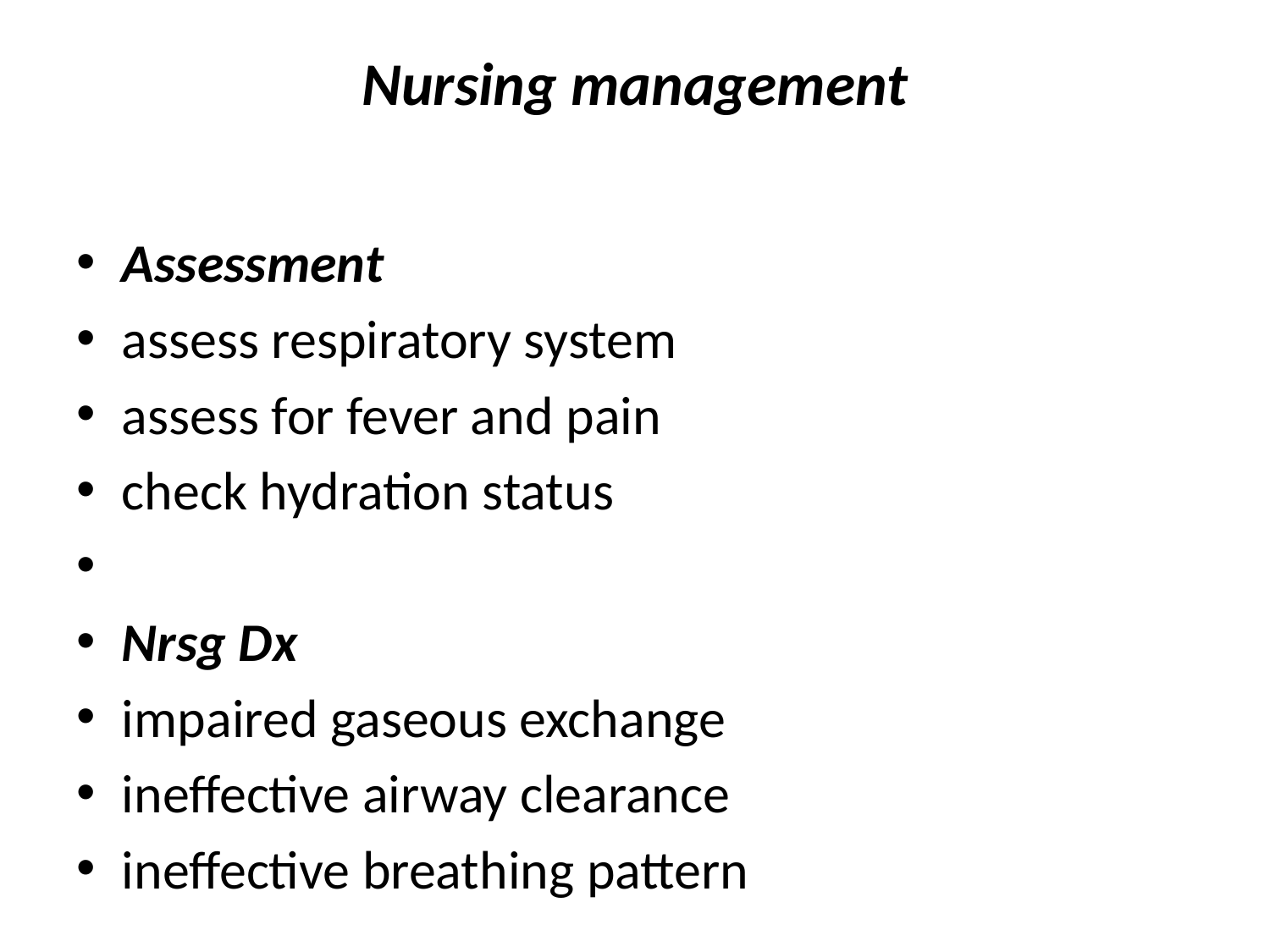

# Nursing management
Assessment
assess respiratory system
assess for fever and pain
check hydration status

Nrsg Dx
impaired gaseous exchange
ineffective airway clearance
ineffective breathing pattern